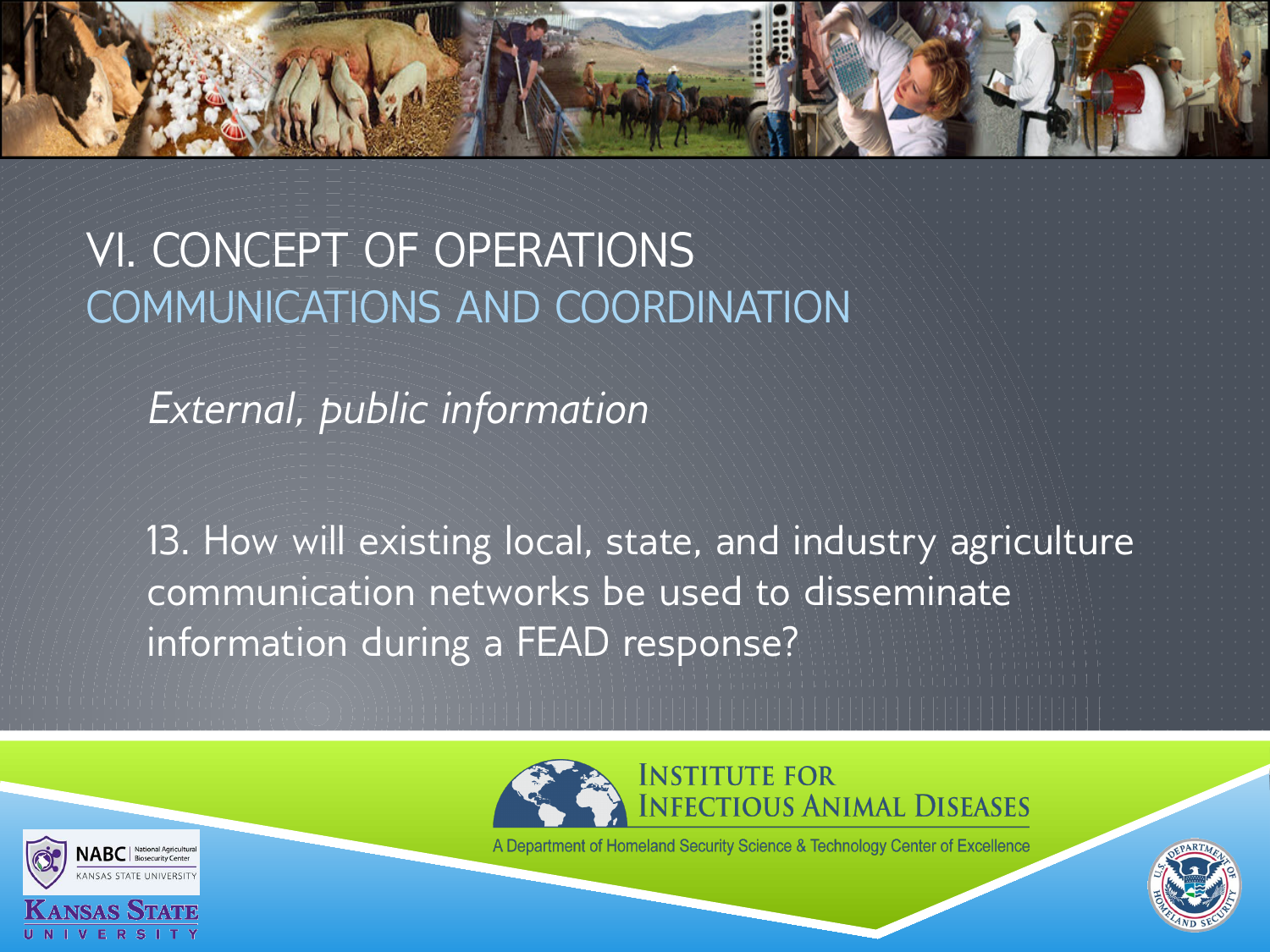

# VI. Concept of Operations COMMUNICATIONS AND COORDINATION
External, public information

13. How will existing local, state, and industry agriculture communication networks be used to disseminate information during a FEAD response?